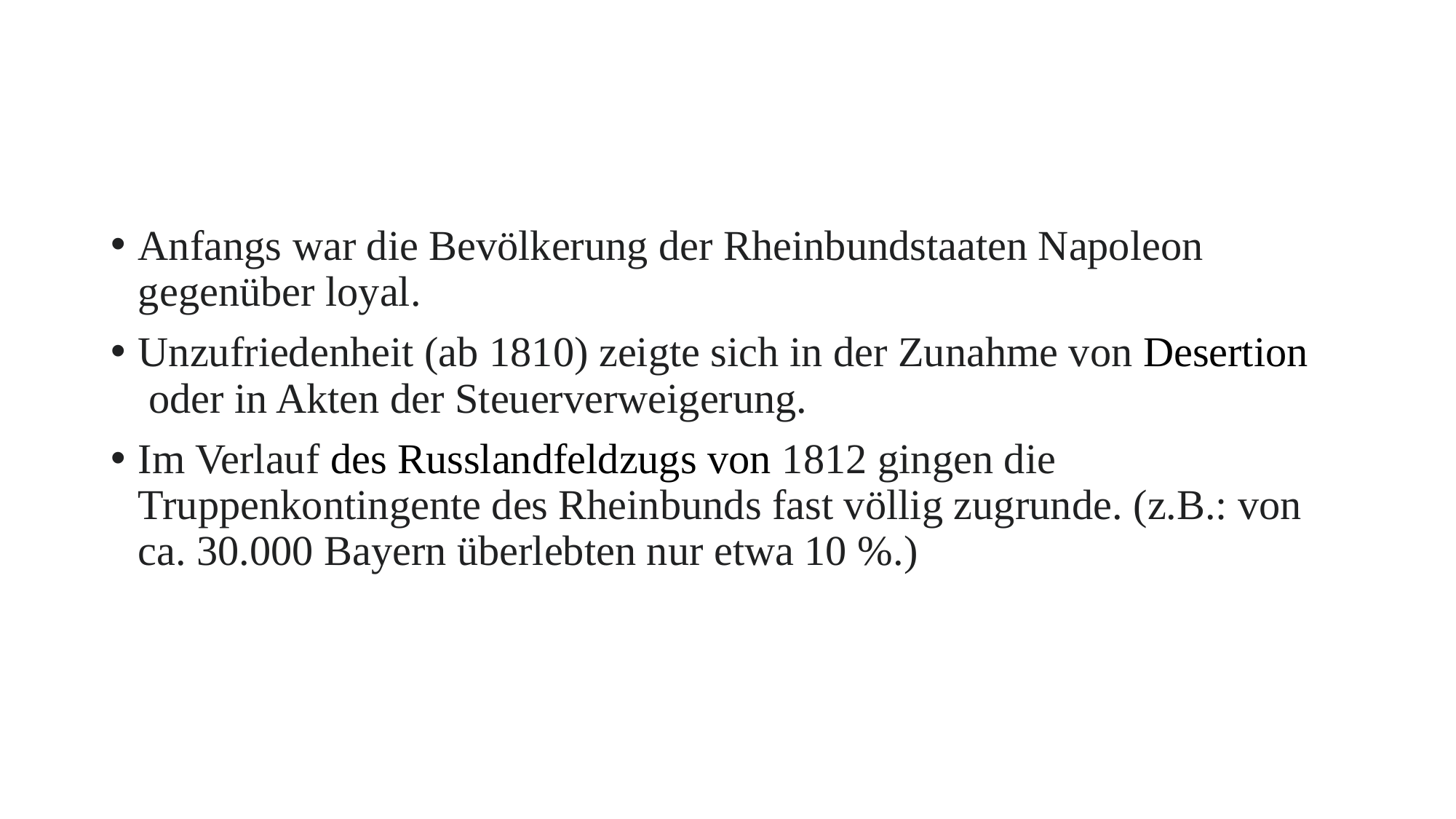

#
Anfangs war die Bevölkerung der Rheinbundstaaten Napoleon gegenüber loyal.
Unzufriedenheit (ab 1810) zeigte sich in der Zunahme von Desertion oder in Akten der Steuerverweigerung.
Im Verlauf des Russlandfeldzugs von 1812 gingen die Truppenkontingente des Rheinbunds fast völlig zugrunde. (z.B.: von ca. 30.000 Bayern überlebten nur etwa 10 %.)